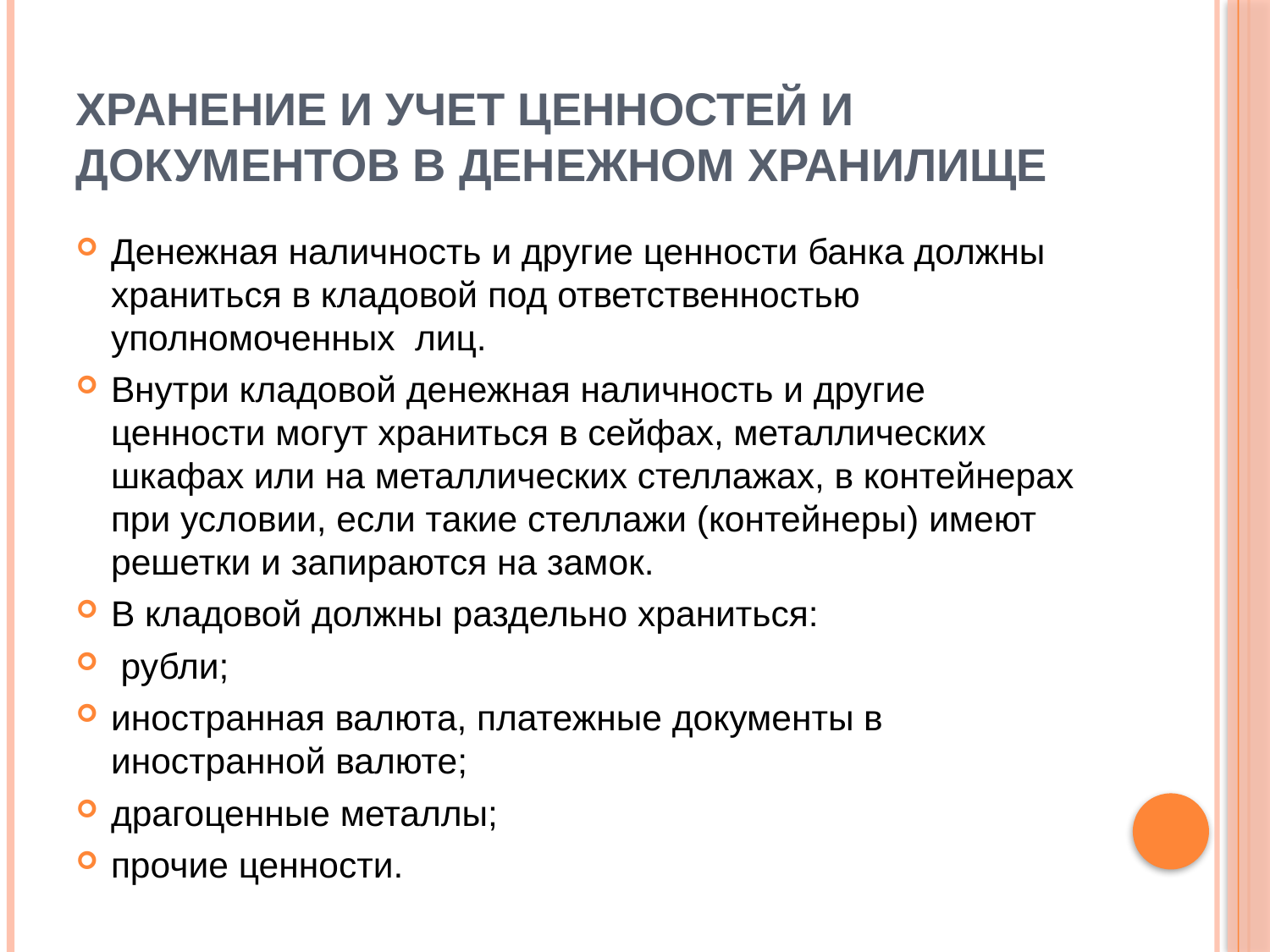

# Хранение и учет ценностей и документов в денежном хранилище
Денежная наличность и другие ценности банка должны храниться в кладовой под ответственностью уполномоченных  лиц.
Внутри кладовой денежная наличность и другие ценности могут храниться в сейфах, металлических шкафах или на металлических стеллажах, в контейнерах при условии, если такие стеллажи (контейнеры) имеют решетки и запираются на замок.
В кладовой должны раздельно храниться:
 рубли;
иностранная валюта, платежные документы в иностранной валюте;
драгоценные металлы;
прочие ценности.